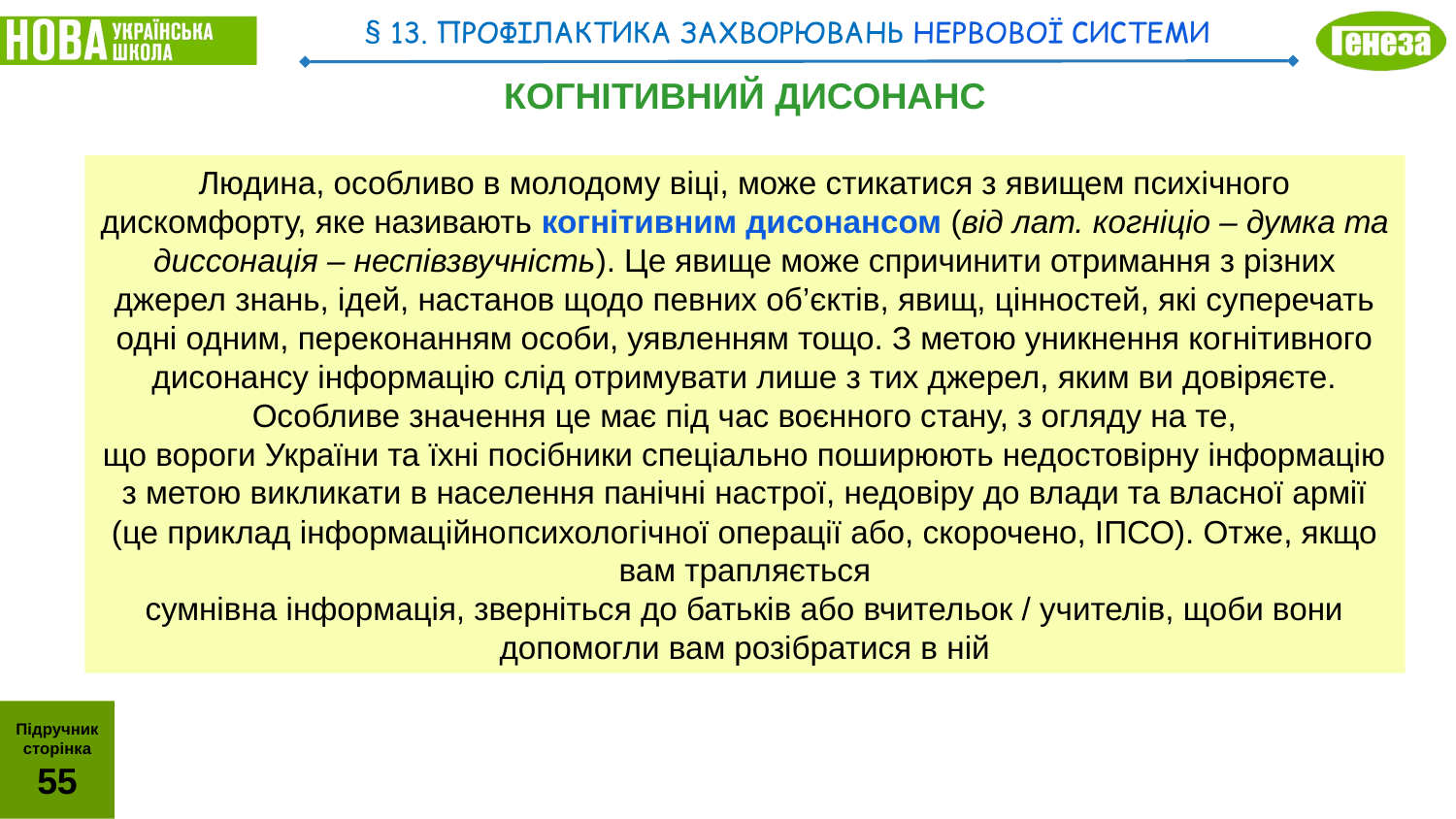

§ 13. ПРОФІЛАКТИКА ЗАХВОРЮВАНЬ НЕРВОВОЇ СИСТЕМИ
Когнітивний дисонанс
Людина, особливо в молодому віці, може стикатися з явищем психічного дискомфорту, яке називають когнітивним дисонансом (від лат. когніціо – думка та диссонація – неспівзвучність). Це явище може спричинити отримання з різних джерел знань, ідей, настанов щодо певних об’єктів, явищ, цінностей, які суперечать одні одним, переконанням особи, уявленням тощо. З метою уникнення когнітивного дисонансу інформацію слід отримувати лише з тих джерел, яким ви довіряєте. Особливе значення це має під час воєнного стану, з огляду на те,
що вороги України та їхні посібники спеціально поширюють недостовірну інформацію з метою викликати в населення панічні настрої, недовіру до влади та власної армії (це приклад інформаційно­психологічної операції або, скорочено, ІПСО). Отже, якщо вам трапляється
сумнівна інформація, зверніться до батьків або вчительок / учителів, щоби вони допомогли вам розібратися в ній
Підручник
сторінка
55